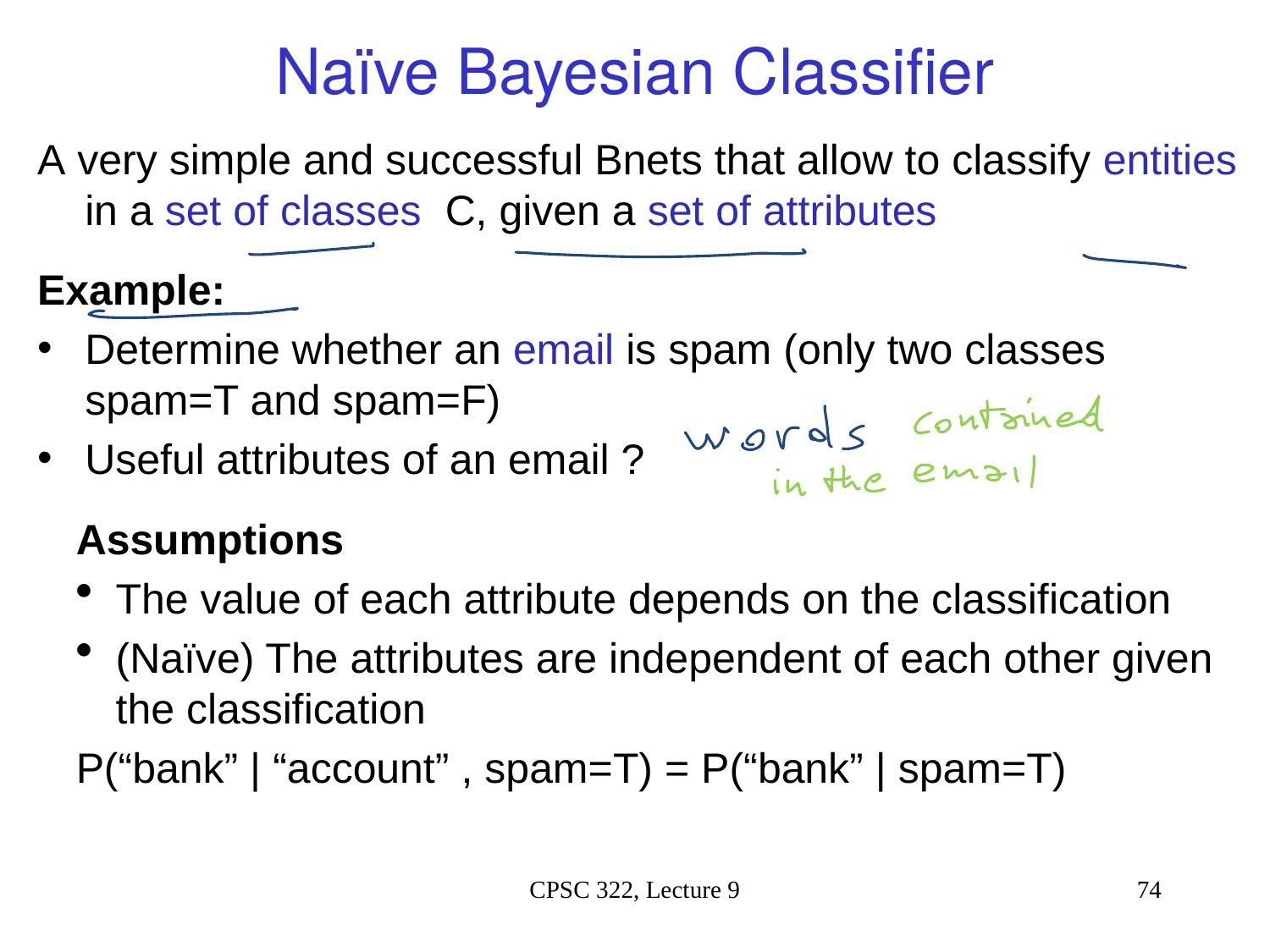

# Naïve Bayesian Classifier

A very simple and successful Bnets that allow to classify entities in a set of classes  C, given a set of attributes
Example:
Determine whether an email is spam (only two classes spam=T and spam=F)
Useful attributes of an email ?
Assumptions
The value of each attribute depends on the classification
(Naïve) The attributes are independent of each other given the classification
P(“bank” | “account” , spam=T) = P(“bank” | spam=T)
CPSC 322, Lecture 9
74